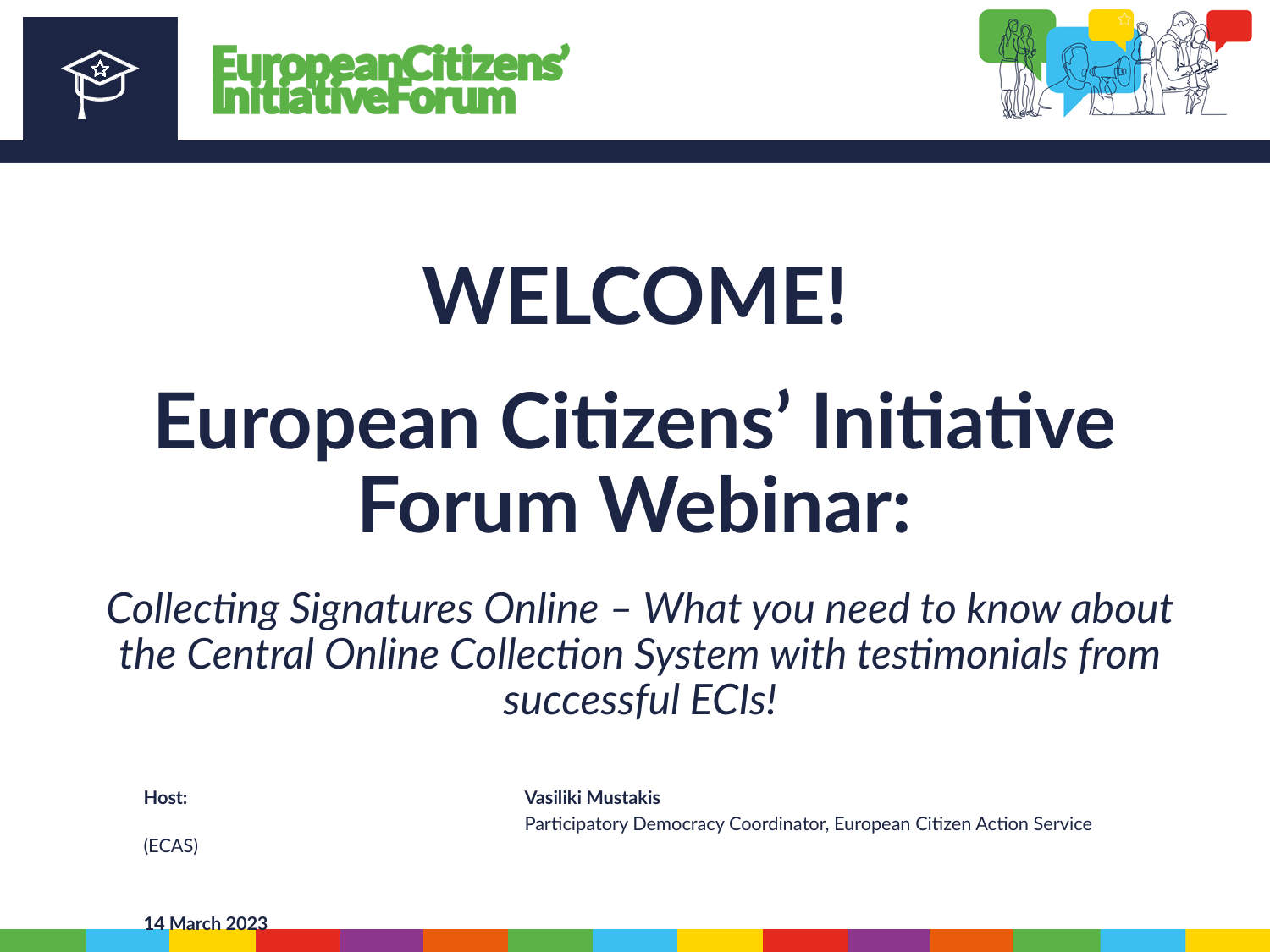

WELCOME!
European Citizens’ Initiative Forum Webinar:

Collecting Signatures Online – What you need to know about the Central Online Collection System with testimonials from successful ECIs!
Host: 			Vasiliki Mustakis
			Participatory Democracy Coordinator, European Citizen Action Service (ECAS)

14 March 2023